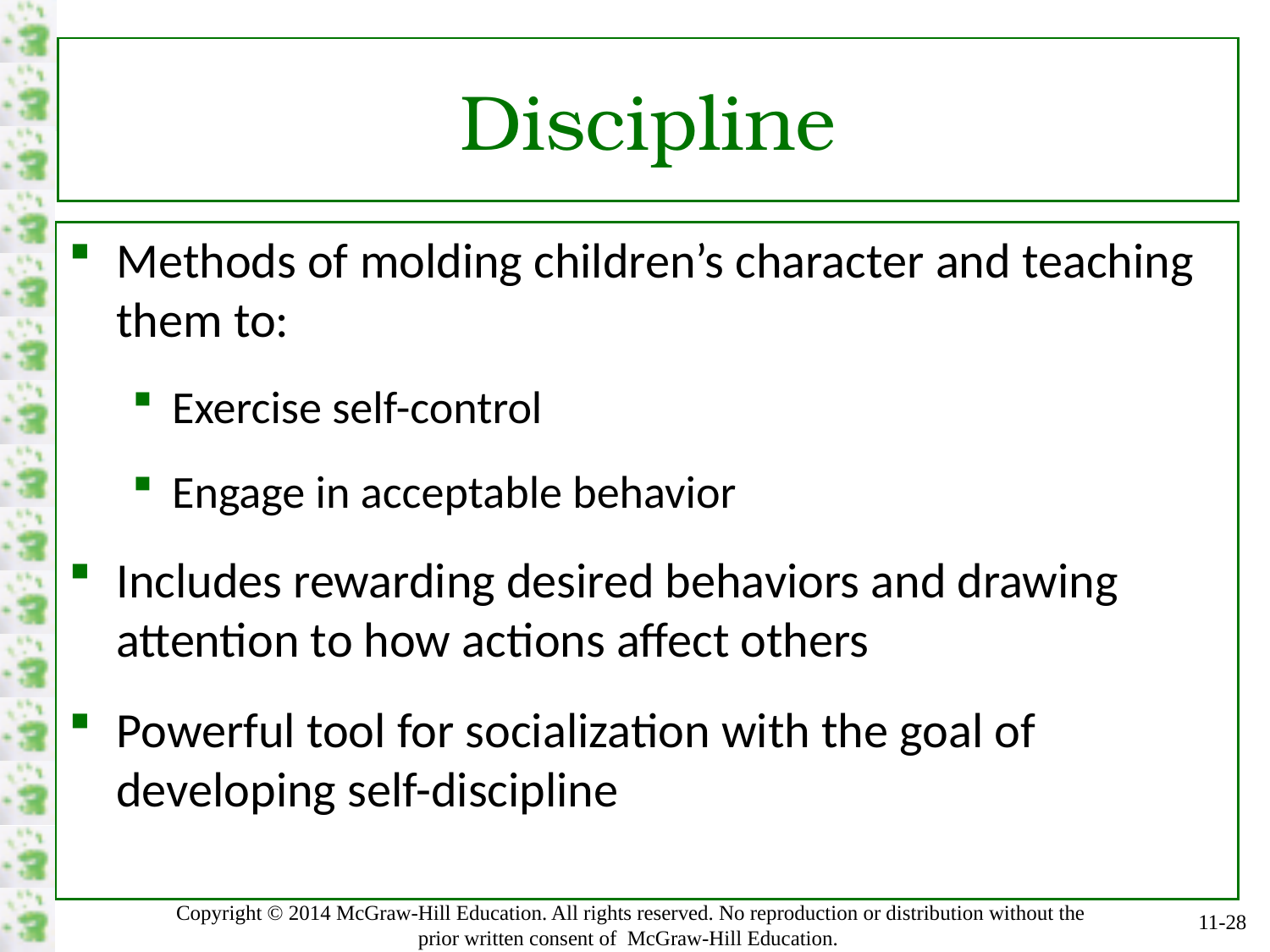

# Discipline
Methods of molding children’s character and teaching them to:
Exercise self-control
Engage in acceptable behavior
Includes rewarding desired behaviors and drawing attention to how actions affect others
Powerful tool for socialization with the goal of developing self-discipline

11-28